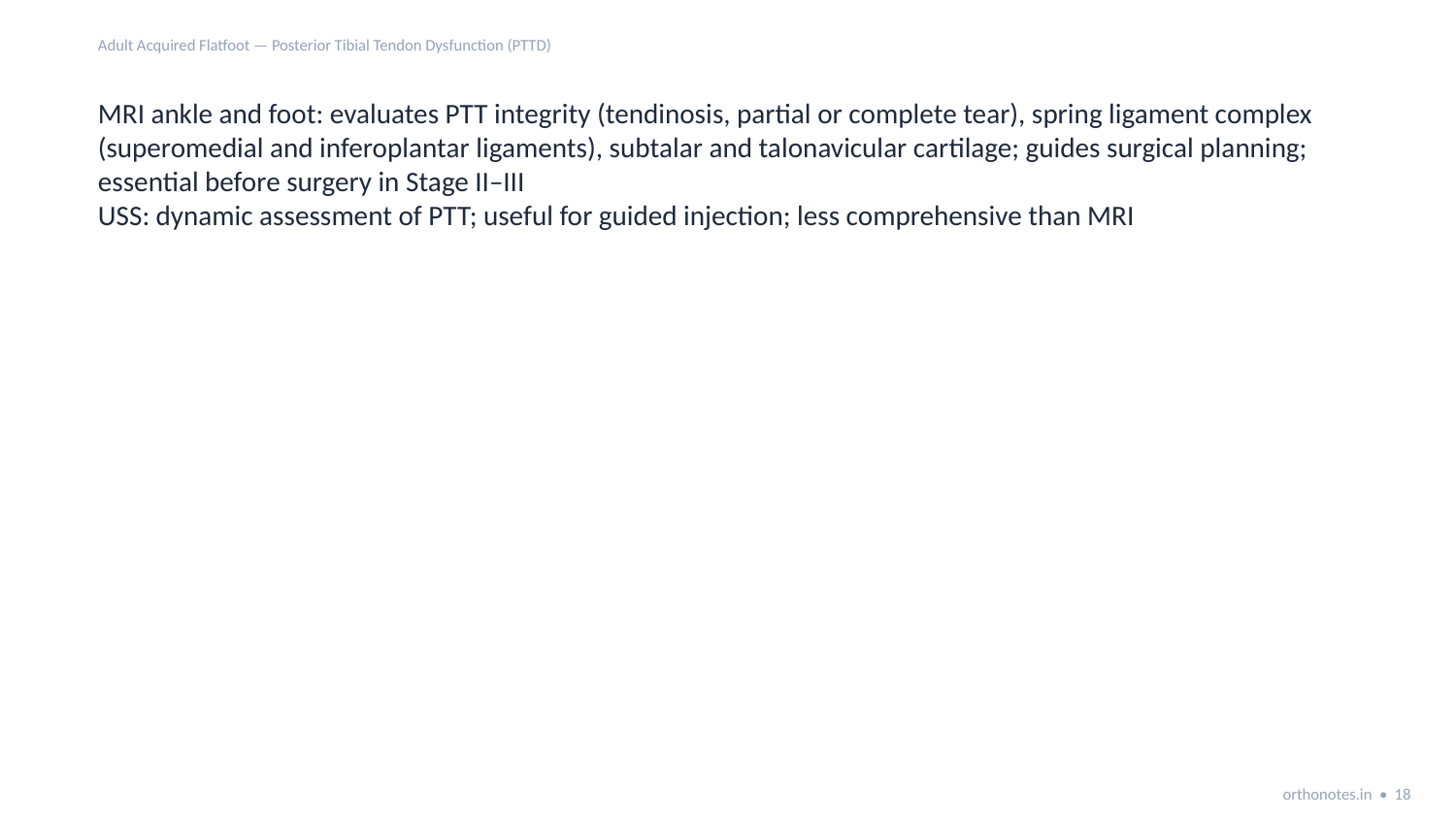

Adult Acquired Flatfoot — Posterior Tibial Tendon Dysfunction (PTTD)
MRI ankle and foot: evaluates PTT integrity (tendinosis, partial or complete tear), spring ligament complex (superomedial and inferoplantar ligaments), subtalar and talonavicular cartilage; guides surgical planning; essential before surgery in Stage II–III
USS: dynamic assessment of PTT; useful for guided injection; less comprehensive than MRI
orthonotes.in  •  18